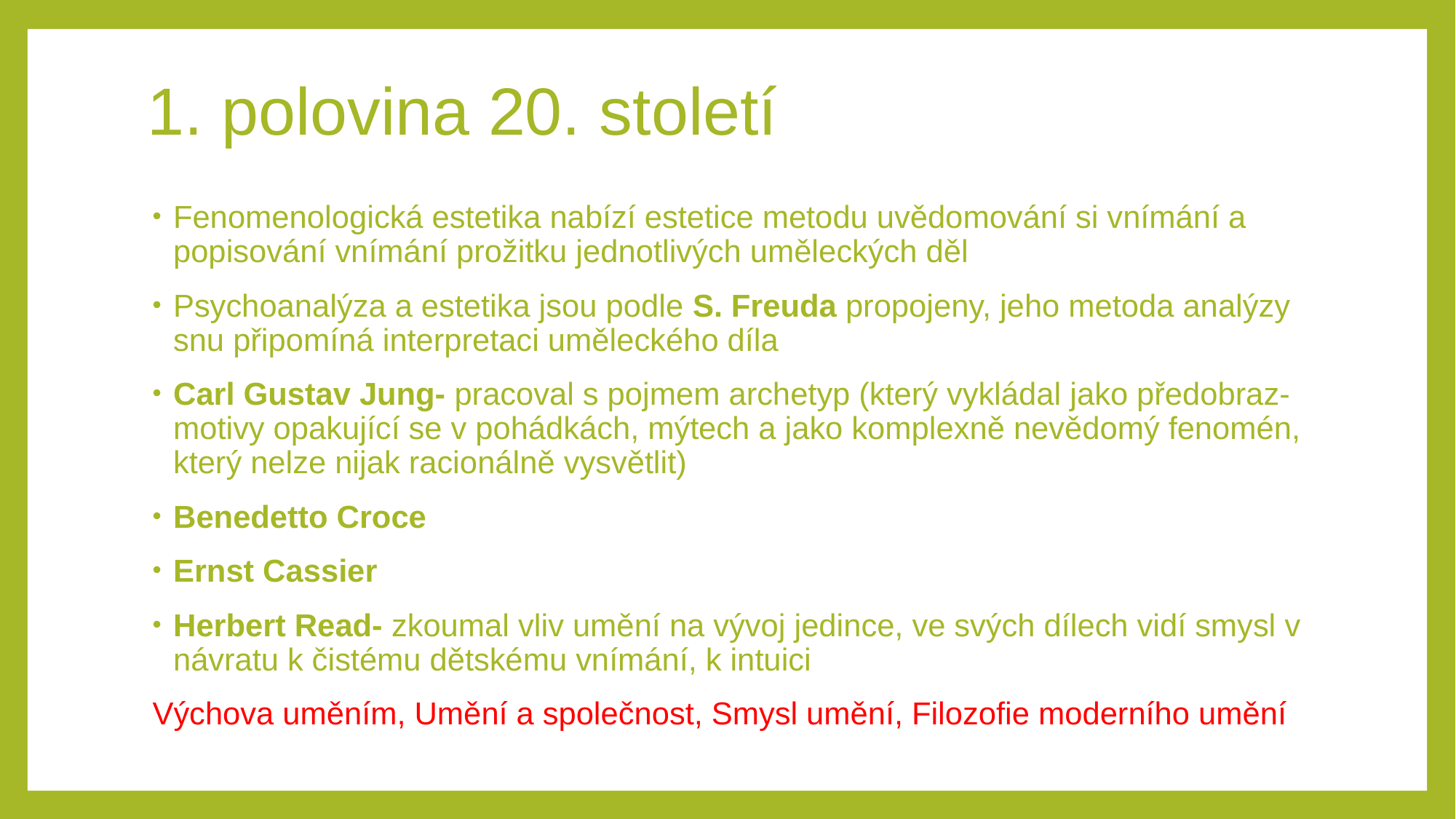

# 1. polovina 20. století
Fenomenologická estetika nabízí estetice metodu uvědomování si vnímání a popisování vnímání prožitku jednotlivých uměleckých děl
Psychoanalýza a estetika jsou podle S. Freuda propojeny, jeho metoda analýzy snu připomíná interpretaci uměleckého díla
Carl Gustav Jung- pracoval s pojmem archetyp (který vykládal jako předobraz- motivy opakující se v pohádkách, mýtech a jako komplexně nevědomý fenomén, který nelze nijak racionálně vysvětlit)
Benedetto Croce
Ernst Cassier
Herbert Read- zkoumal vliv umění na vývoj jedince, ve svých dílech vidí smysl v návratu k čistému dětskému vnímání, k intuici
Výchova uměním, Umění a společnost, Smysl umění, Filozofie moderního umění